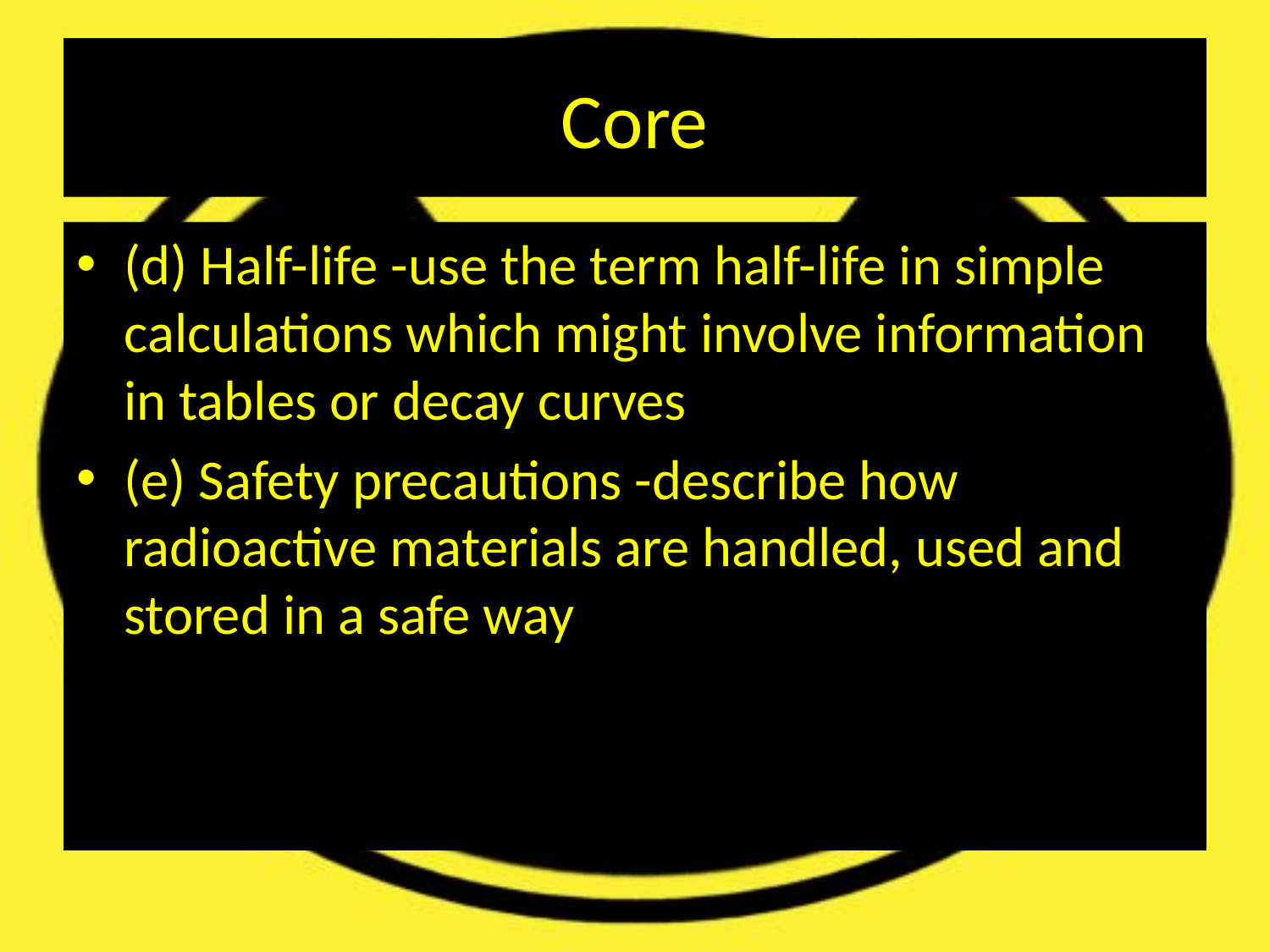

# Core
(d) Half-life -use the term half-life in simple calculations which might involve information in tables or decay curves
(e) Safety precautions -describe how radioactive materials are handled, used and stored in a safe way